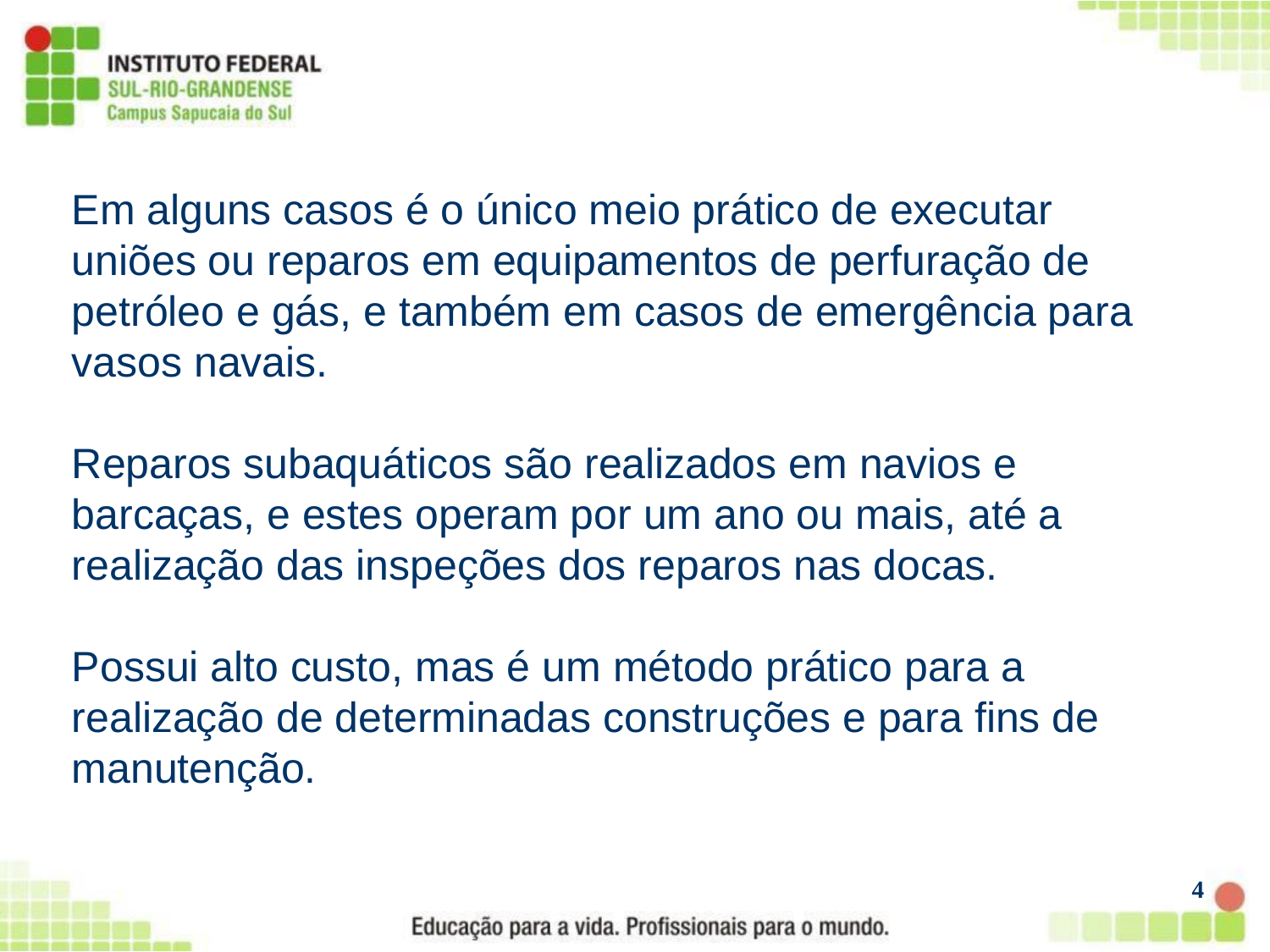

Em alguns casos é o único meio prático de executar uniões ou reparos em equipamentos de perfuração de petróleo e gás, e também em casos de emergência para vasos navais.

Reparos subaquáticos são realizados em navios e barcaças, e estes operam por um ano ou mais, até a realização das inspeções dos reparos nas docas.

Possui alto custo, mas é um método prático para a realização de determinadas construções e para fins de manutenção.